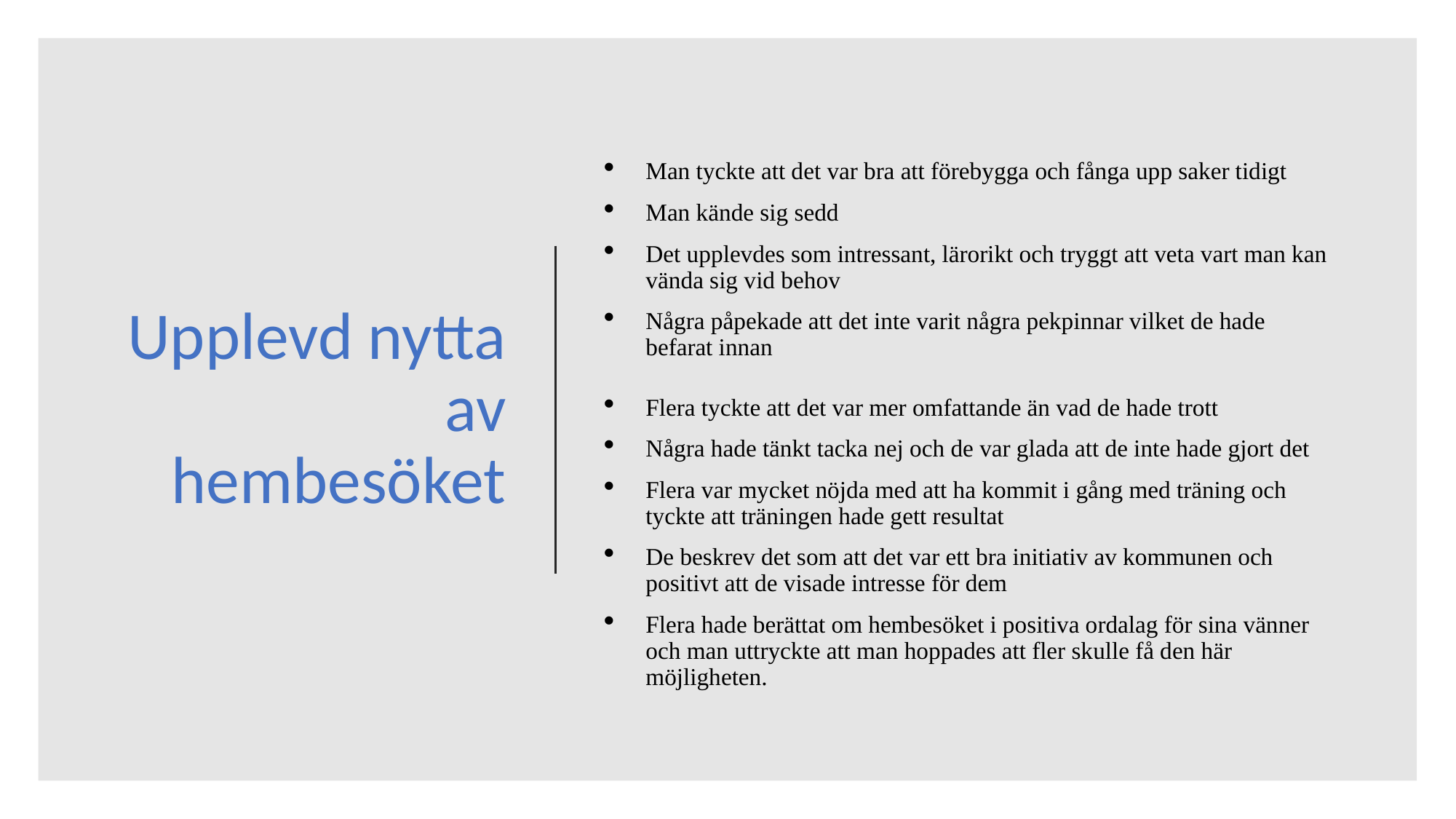

# Upplevd nytta av hembesöket
Man tyckte att det var bra att förebygga och fånga upp saker tidigt
Man kände sig sedd
Det upplevdes som intressant, lärorikt och tryggt att veta vart man kan vända sig vid behov
Några påpekade att det inte varit några pekpinnar vilket de hade befarat innan

Flera tyckte att det var mer omfattande än vad de hade trott
Några hade tänkt tacka nej och de var glada att de inte hade gjort det
Flera var mycket nöjda med att ha kommit i gång med träning och tyckte att träningen hade gett resultat
De beskrev det som att det var ett bra initiativ av kommunen och positivt att de visade intresse för dem
Flera hade berättat om hembesöket i positiva ordalag för sina vänner och man uttryckte att man hoppades att fler skulle få den här möjligheten.